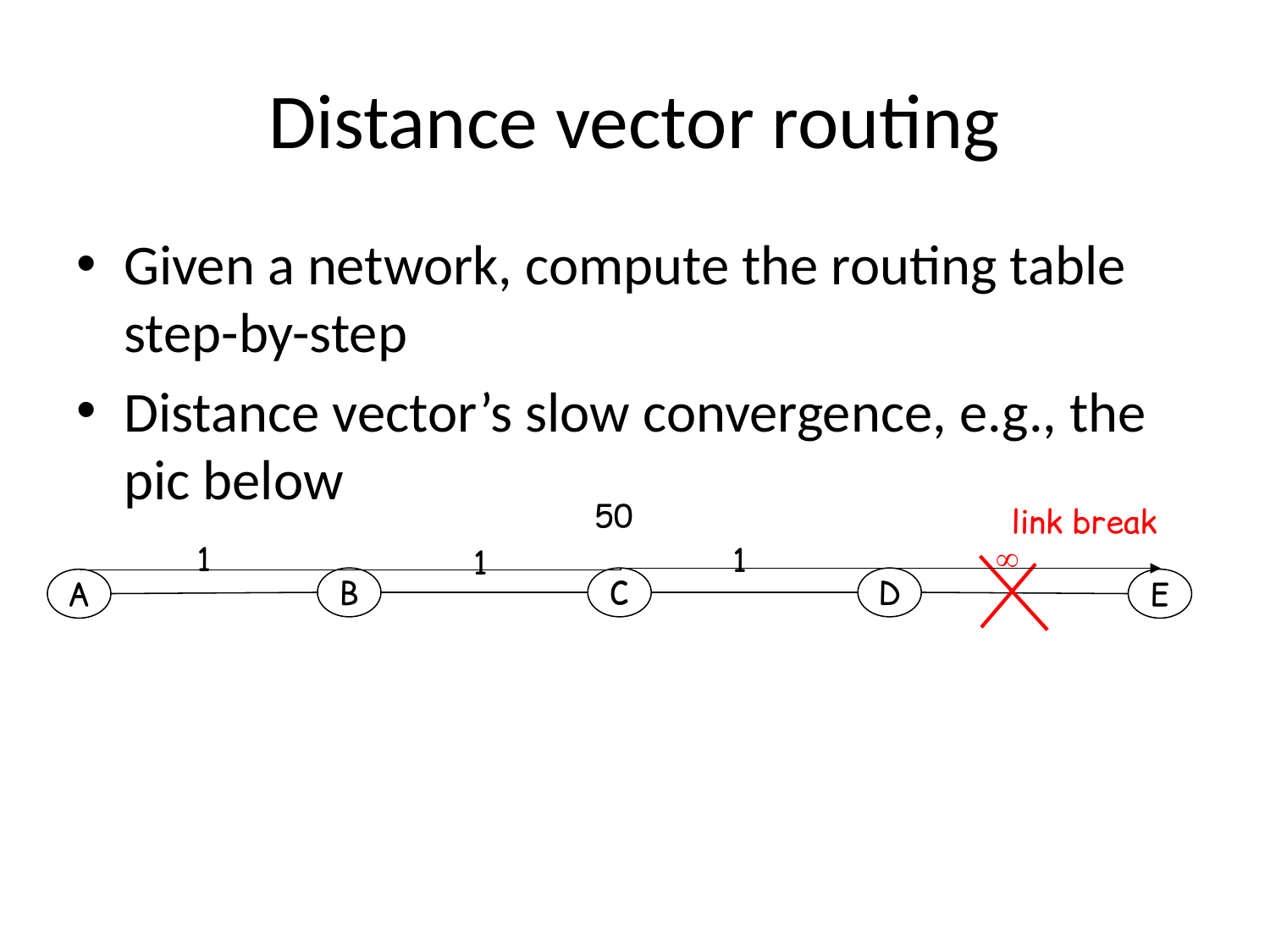

# Distance vector routing
Given a network, compute the routing table step-by-step
Distance vector’s slow convergence, e.g., the pic below

50
link break
∞
1
1
1

B
C
D
A
E